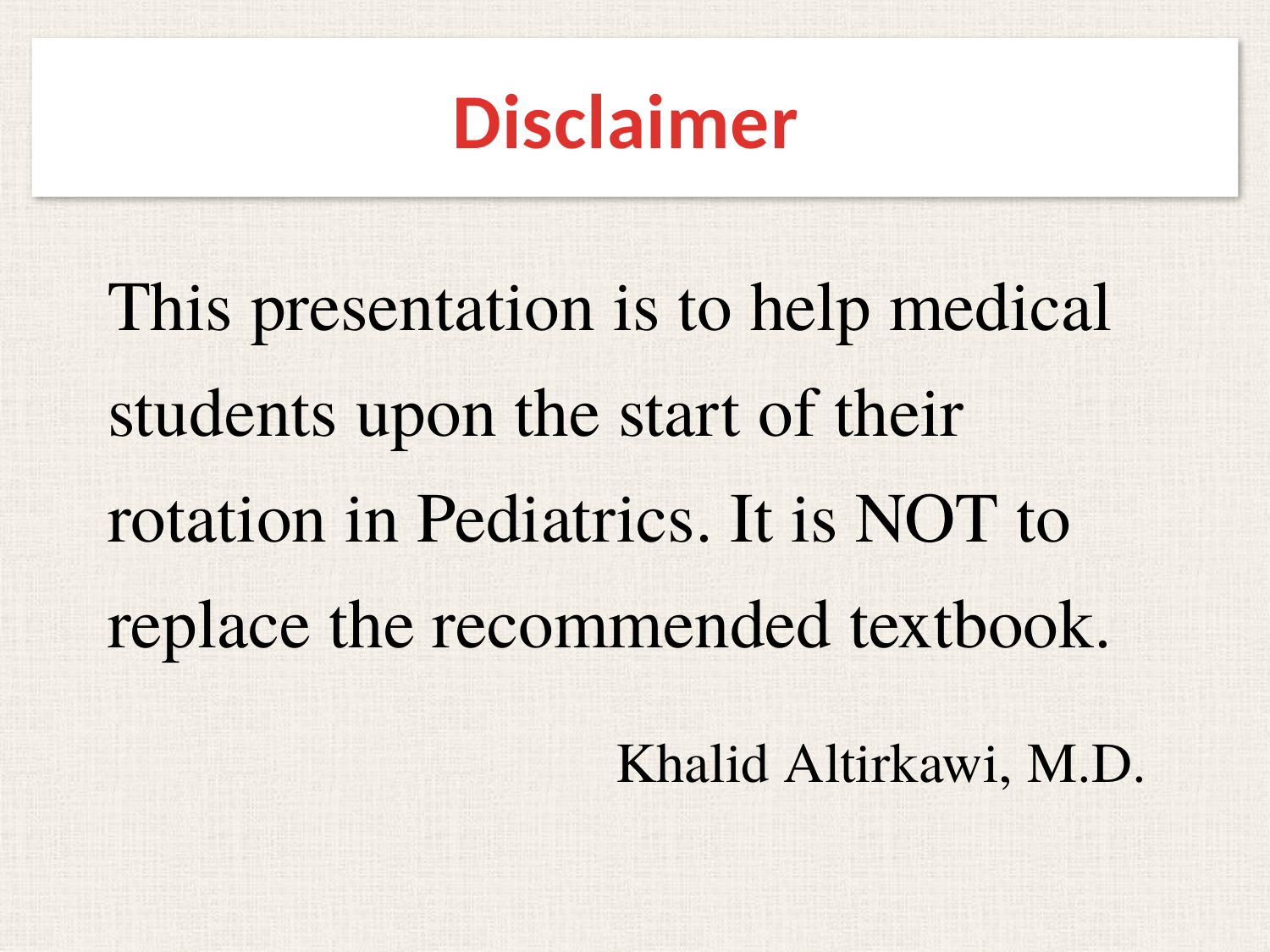

# Disclaimer

This presentation is to help medical students upon the start of their rotation in Pediatrics. It is NOT to replace the recommended textbook.

				Khalid Altirkawi, M.D.